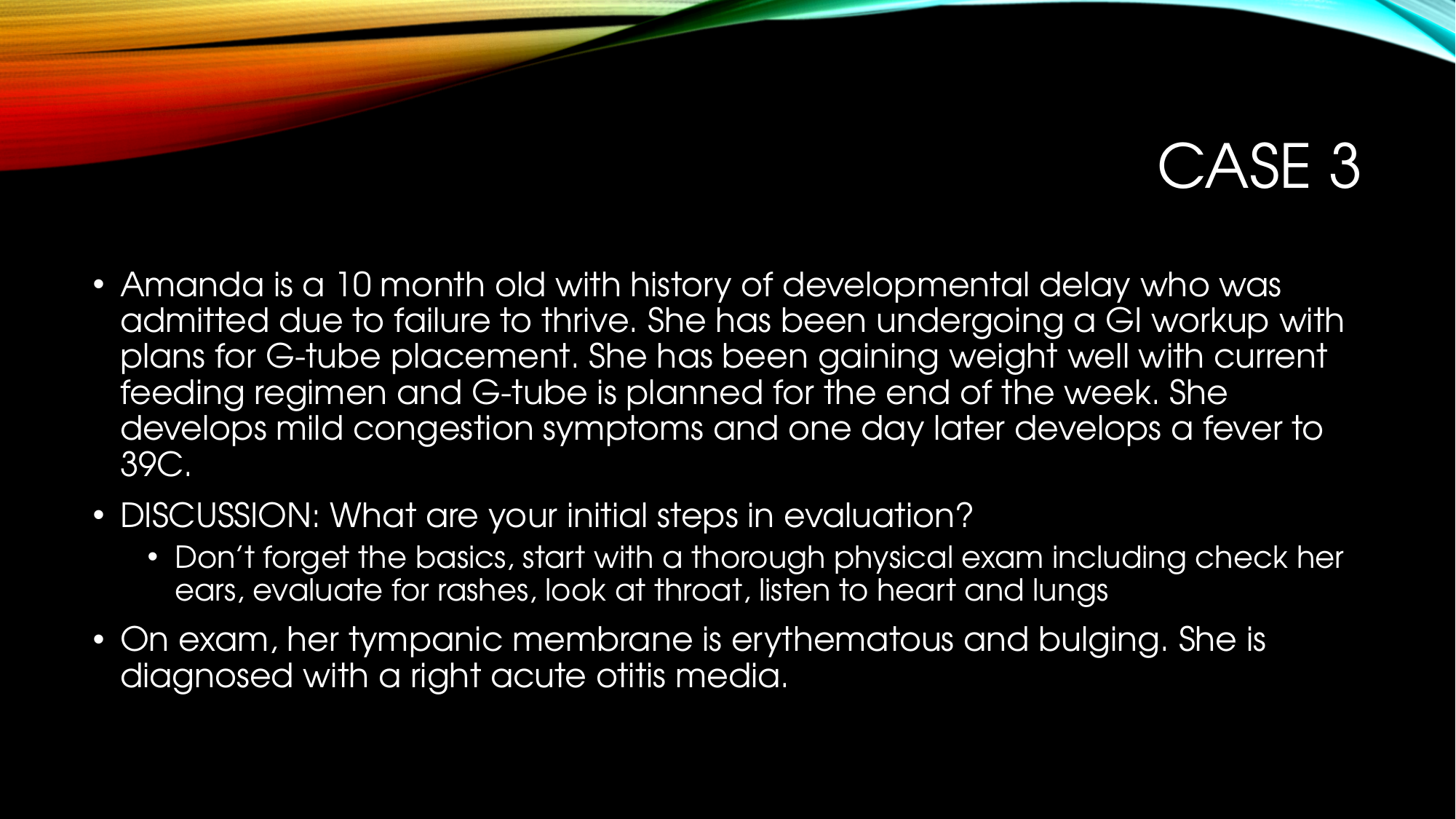

# Case 3
Amanda is a 10 month old with history of developmental delay who was admitted due to failure to thrive. She has been undergoing a GI workup with plans for G-tube placement. She has been gaining weight well with current feeding regimen and G-tube is planned for the end of the week. She develops mild congestion symptoms and one day later develops a fever to 39C.
DISCUSSION: What are your initial steps in evaluation?
Don’t forget the basics, start with a thorough physical exam including check her ears, evaluate for rashes, look at throat, listen to heart and lungs
On exam, her tympanic membrane is erythematous and bulging. She is diagnosed with a right acute otitis media.